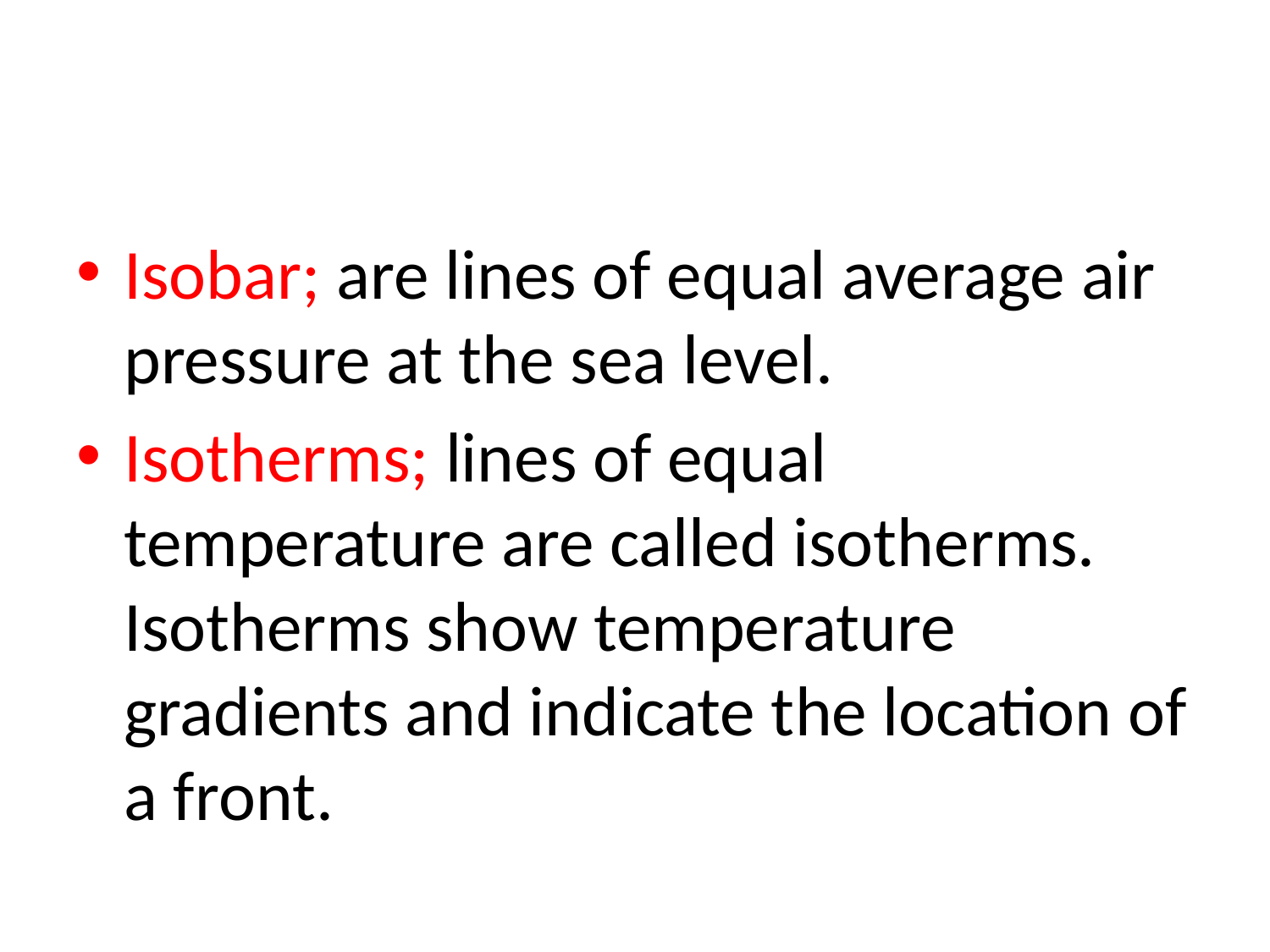

#
Isobar; are lines of equal average air pressure at the sea level.
Isotherms; lines of equal temperature are called isotherms. Isotherms show temperature gradients and indicate the location of a front.